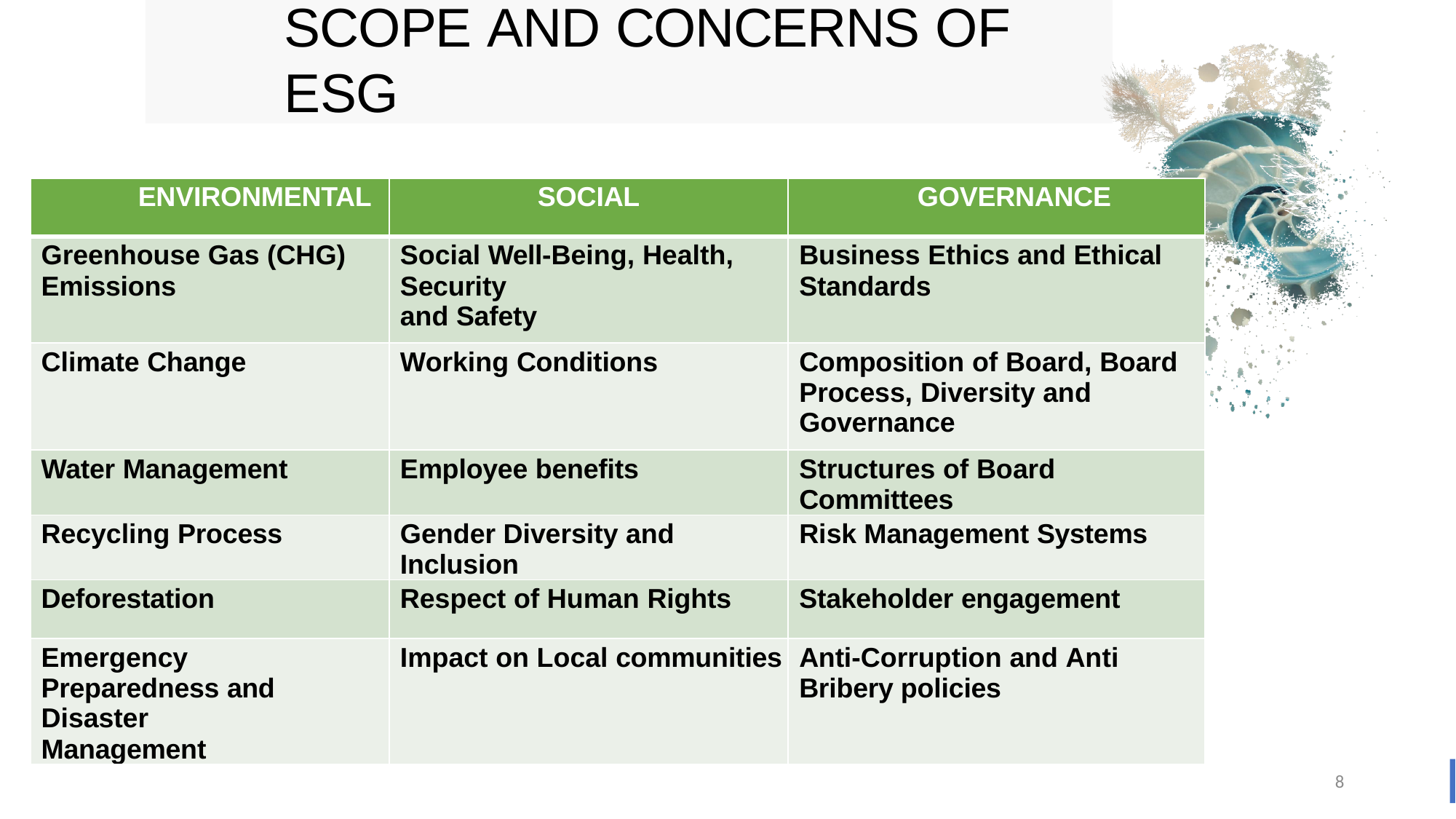

# SCOPE AND CONCERNS OF ESG
| ENVIRONMENTAL | SOCIAL | GOVERNANCE |
| --- | --- | --- |
| Greenhouse Gas (CHG) Emissions | Social Well-Being, Health, Security and Safety | Business Ethics and Ethical Standards |
| Climate Change | Working Conditions | Composition of Board, Board Process, Diversity and Governance |
| Water Management | Employee benefits | Structures of Board Committees |
| Recycling Process | Gender Diversity and Inclusion | Risk Management Systems |
| Deforestation | Respect of Human Rights | Stakeholder engagement |
| Emergency Preparedness and Disaster Management | Impact on Local communities | Anti-Corruption and Anti Bribery policies |
8